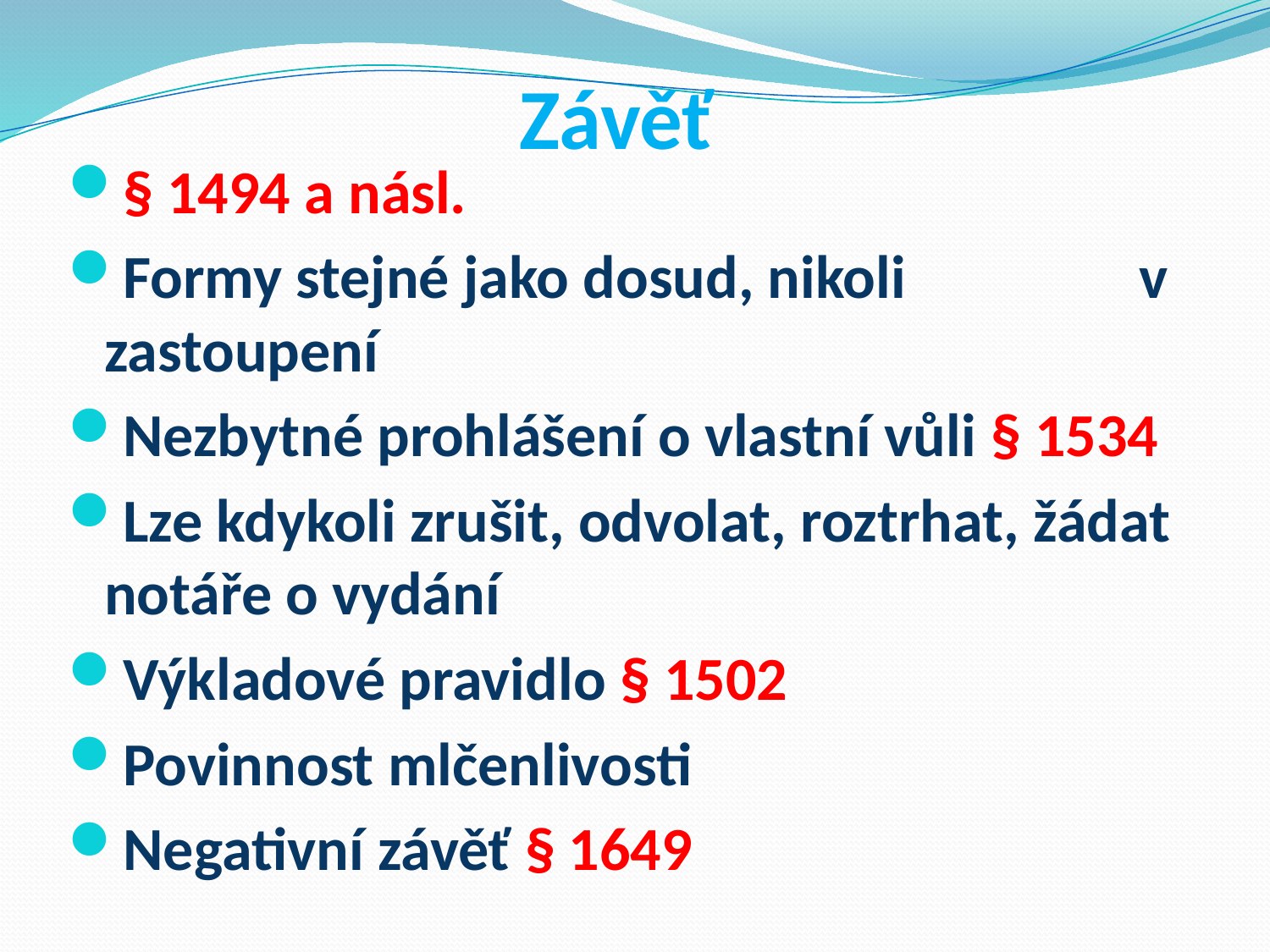

# Závěť
§ 1494 a násl.
Formy stejné jako dosud, nikoli                 v zastoupení
Nezbytné prohlášení o vlastní vůli § 1534
Lze kdykoli zrušit, odvolat, roztrhat, žádat notáře o vydání
Výkladové pravidlo § 1502
Povinnost mlčenlivosti
Negativní závěť § 1649